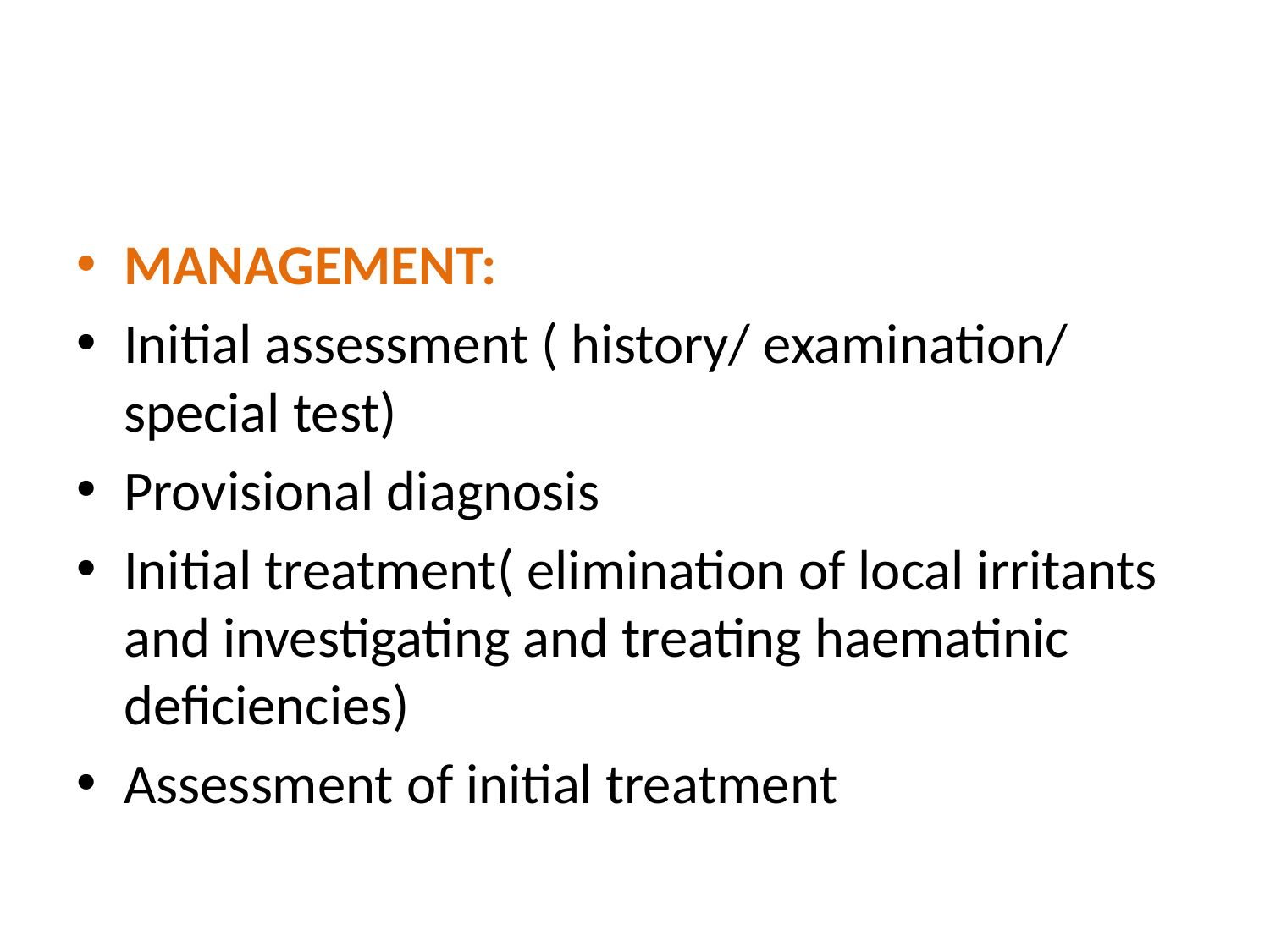

#
MANAGEMENT:
Initial assessment ( history/ examination/ special test)
Provisional diagnosis
Initial treatment( elimination of local irritants and investigating and treating haematinic deficiencies)
Assessment of initial treatment